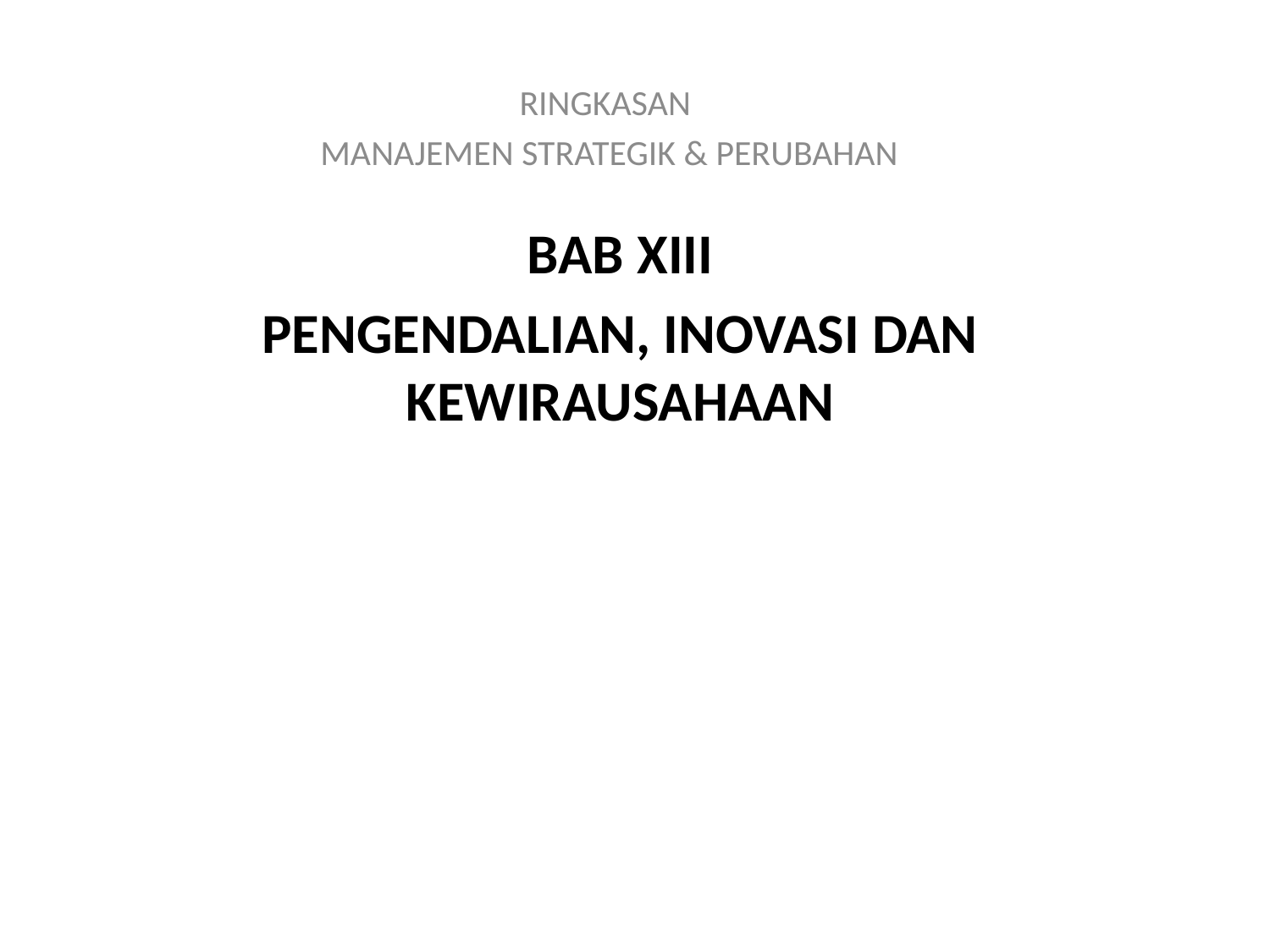

RINGKASAN
MANAJEMEN STRATEGIK & PERUBAHAN
BAB XIII
PENGENDALIAN, INOVASI DAN KEWIRAUSAHAAN